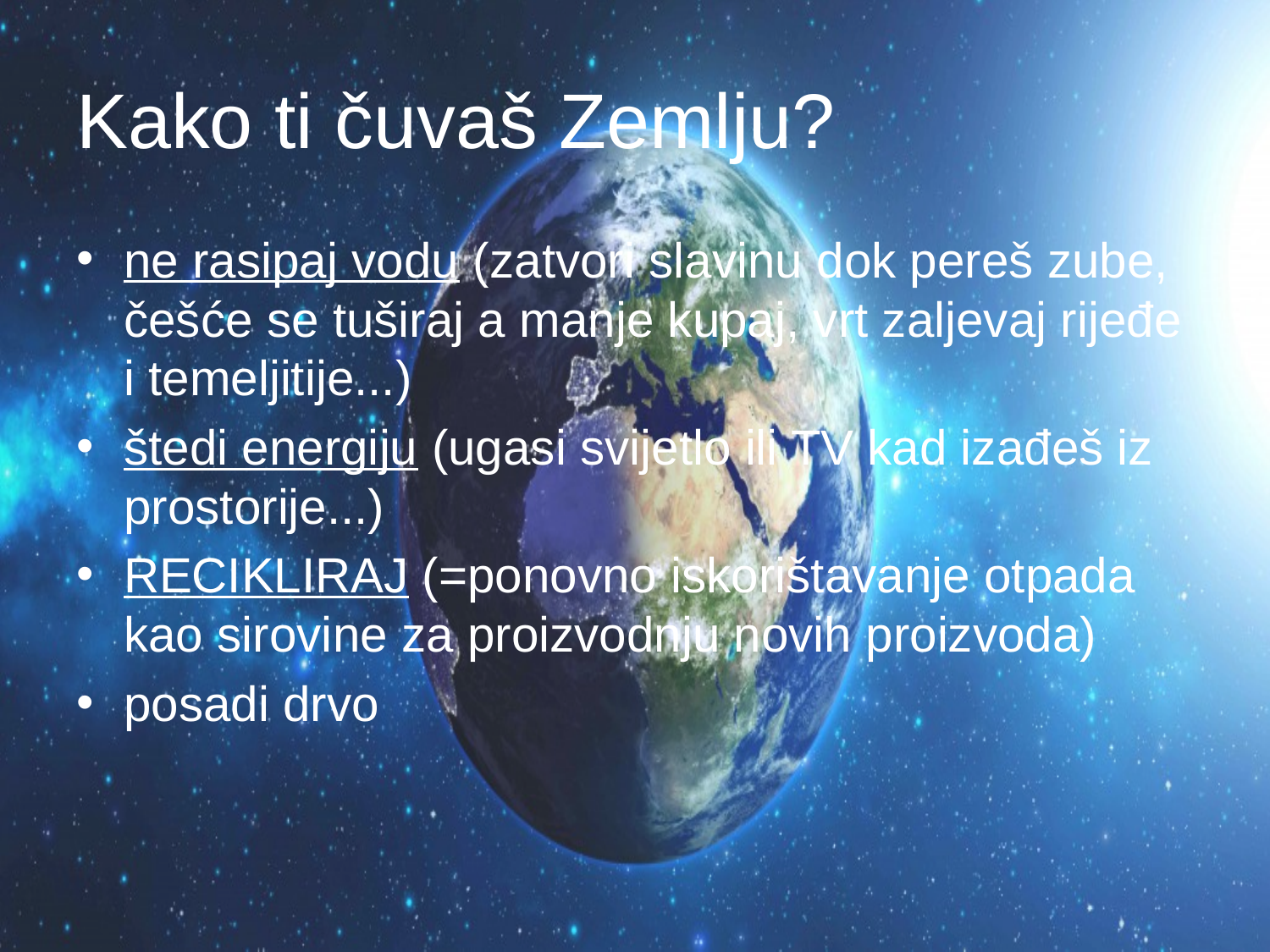

# Kako ti čuvaš Zemlju?
ne rasipaj vodu (zatvori slavinu dok pereš zube, češće se tuširaj a manje kupaj, vrt zaljevaj rijeđe i temeljitije...)
štedi energiju (ugasi svijetlo ili TV kad izađeš iz prostorije...)
RECIKLIRAJ (=ponovno iskorištavanje otpada kao sirovine za proizvodnju novih proizvoda)
posadi drvo